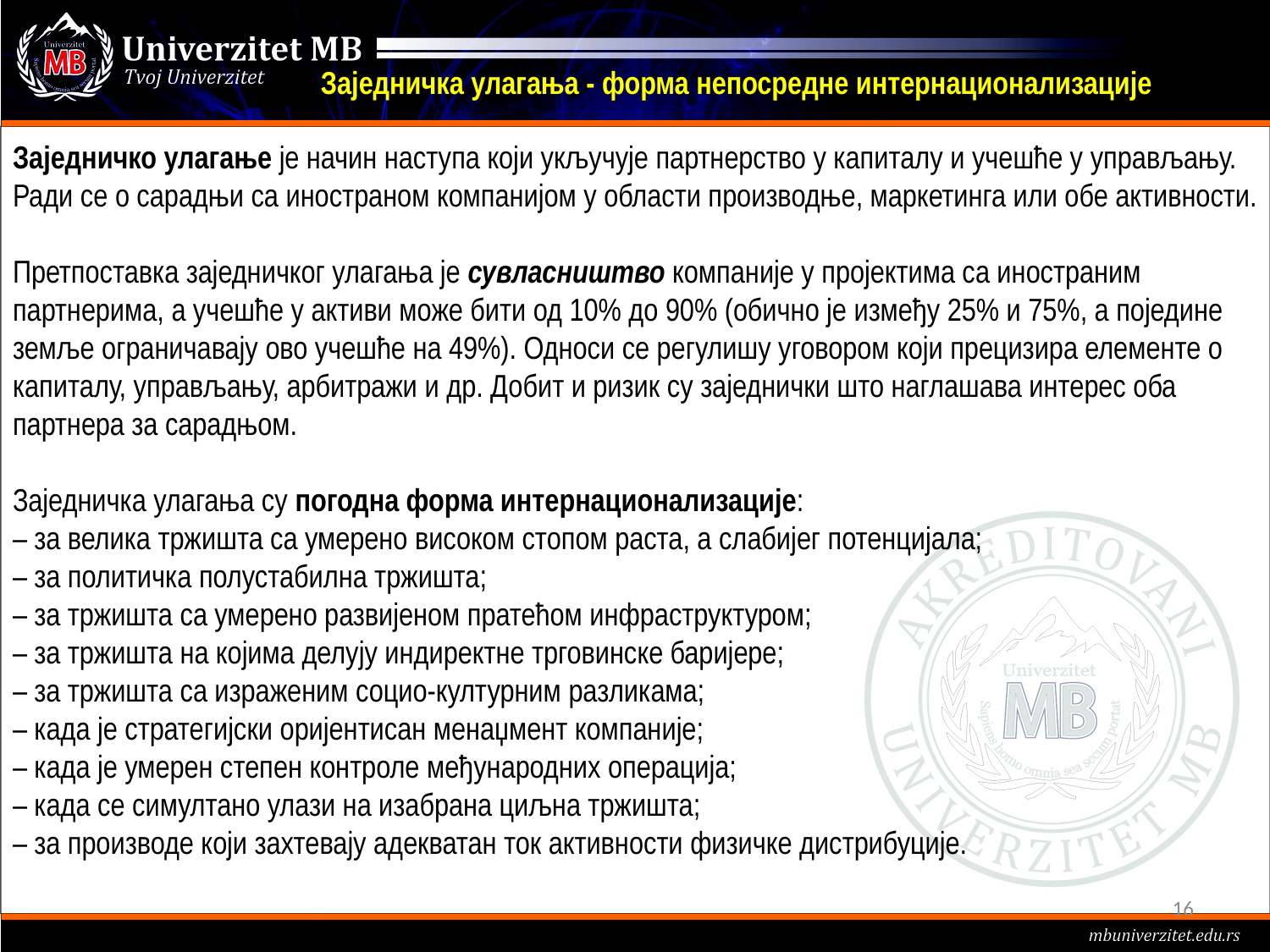

Заједничка улагања - форма непосредне интернационализације
Заједничко улагање је начин наступа који укључује партнерство у капиталу и учешће у управљању.
Ради се о сарадњи са иностраном компанијом у области производње, маркетинга или обе активности.

Претпоставка заједничког улагања је сувласништво компаније у пројектима са иностраним партнерима, а учешће у активи може бити од 10% до 90% (обично је између 25% и 75%, а поједине земље ограничавају ово учешће на 49%). Односи се регулишу уговором који прецизира елементе о капиталу, управљању, арбитражи и др. Добит и ризик су заједнички што наглашава интерес оба партнера за сарадњом.

Заједничка улагања су погодна форма интернационализације:
– за велика тржишта са умерено високом стопом раста, а слабијег потенцијала;
– за политичка полустабилна тржишта;
– за тржишта са умерено развијеном пратећом инфраструктуром;
– за тржишта на којима делују индиректне трговинске баријере;
– за тржишта са израженим социо-културним разликама;
– када је стратегијски оријентисан менаџмент компаније;
– када је умерен степен контроле међународних операција;
– када се симултано улази на изабрана циљна тржишта;
– за производе који захтевају адекватан ток активности физичке дистрибуције.

16